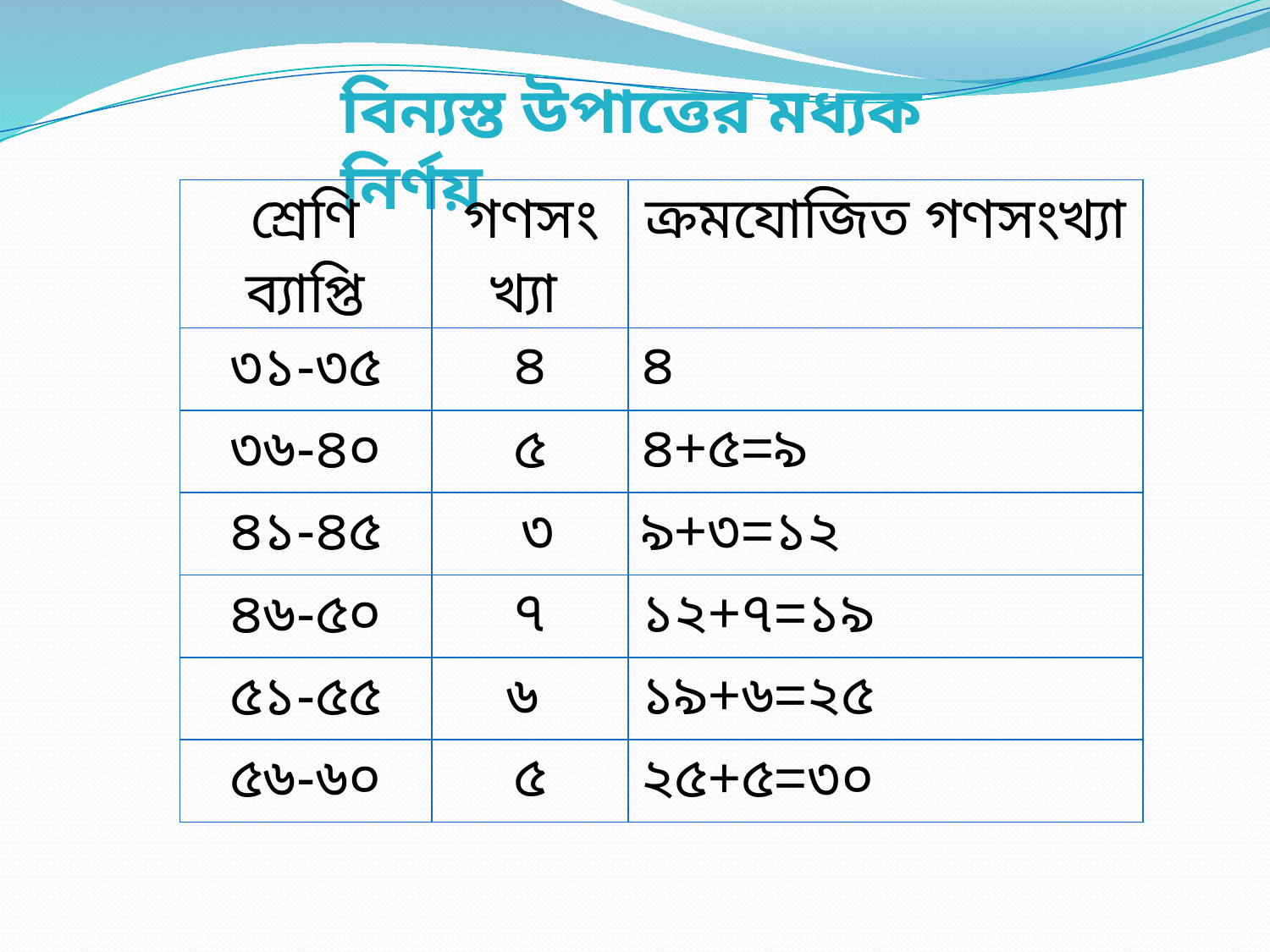

বিন্যস্ত উপাত্তের মধ্যক নির্ণয়
| শ্রেণি ব্যাপ্তি | গণসংখ্যা | ক্রমযোজিত গণসংখ্যা |
| --- | --- | --- |
| ৩১-৩৫ | ৪ | ৪ |
| ৩৬-৪০ | ৫ | ৪+৫=৯ |
| ৪১-৪৫ | ৩ | ৯+৩=১২ |
| ৪৬-৫০ | ৭ | ১২+৭=১৯ |
| ৫১-৫৫ | ৬ | ১৯+৬=২৫ |
| ৫৬-৬০ | ৫ | ২৫+৫=৩০ |